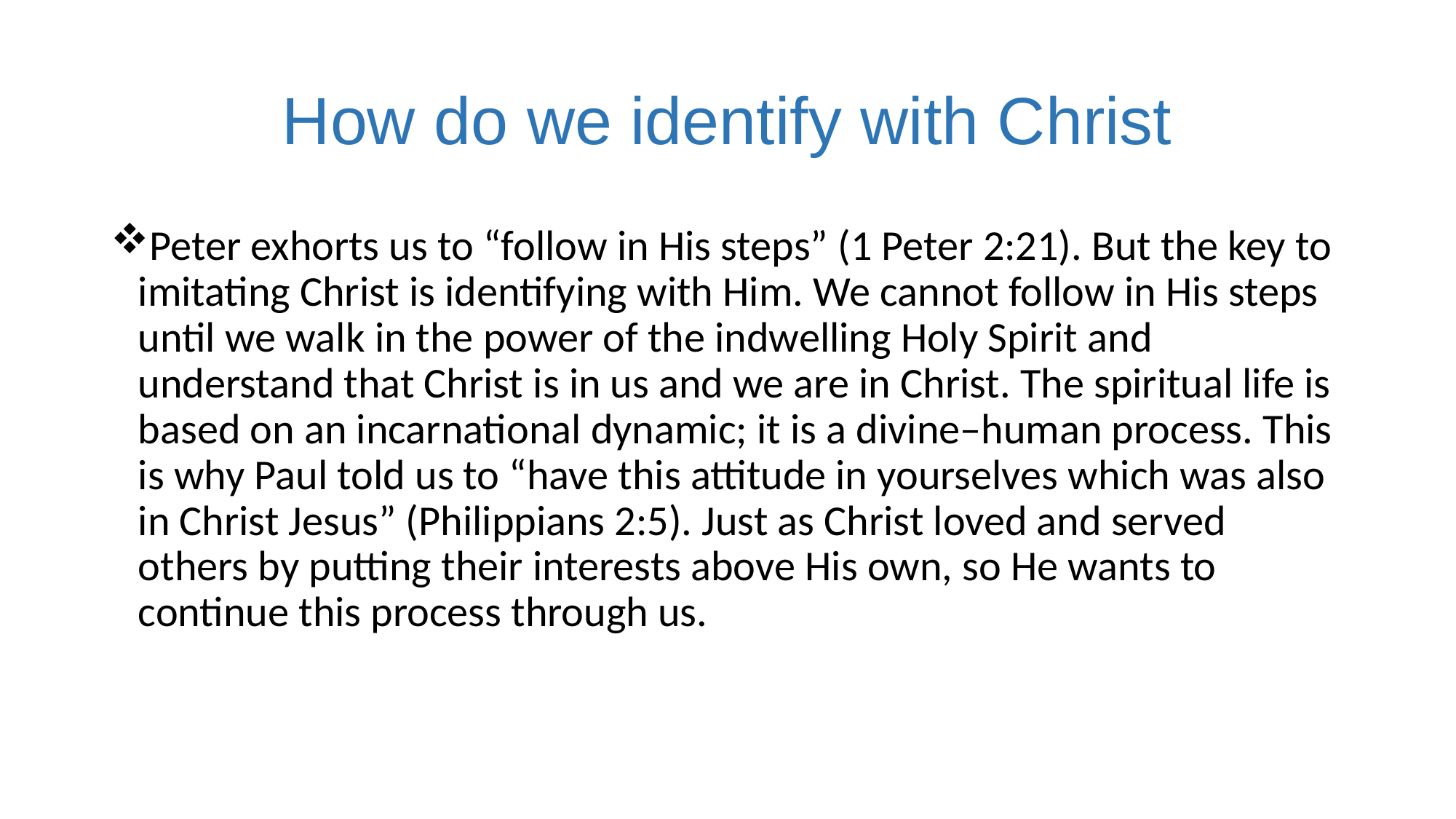

# How do we identify with Christ
Peter exhorts us to “follow in His steps” (1 Peter 2:21). But the key to imitating Christ is identifying with Him. We cannot follow in His steps until we walk in the power of the indwelling Holy Spirit and understand that Christ is in us and we are in Christ. The spiritual life is based on an incarnational dynamic; it is a divine–human process. This is why Paul told us to “have this attitude in yourselves which was also in Christ Jesus” (Philippians 2:5). Just as Christ loved and served others by putting their interests above His own, so He wants to continue this process through us.